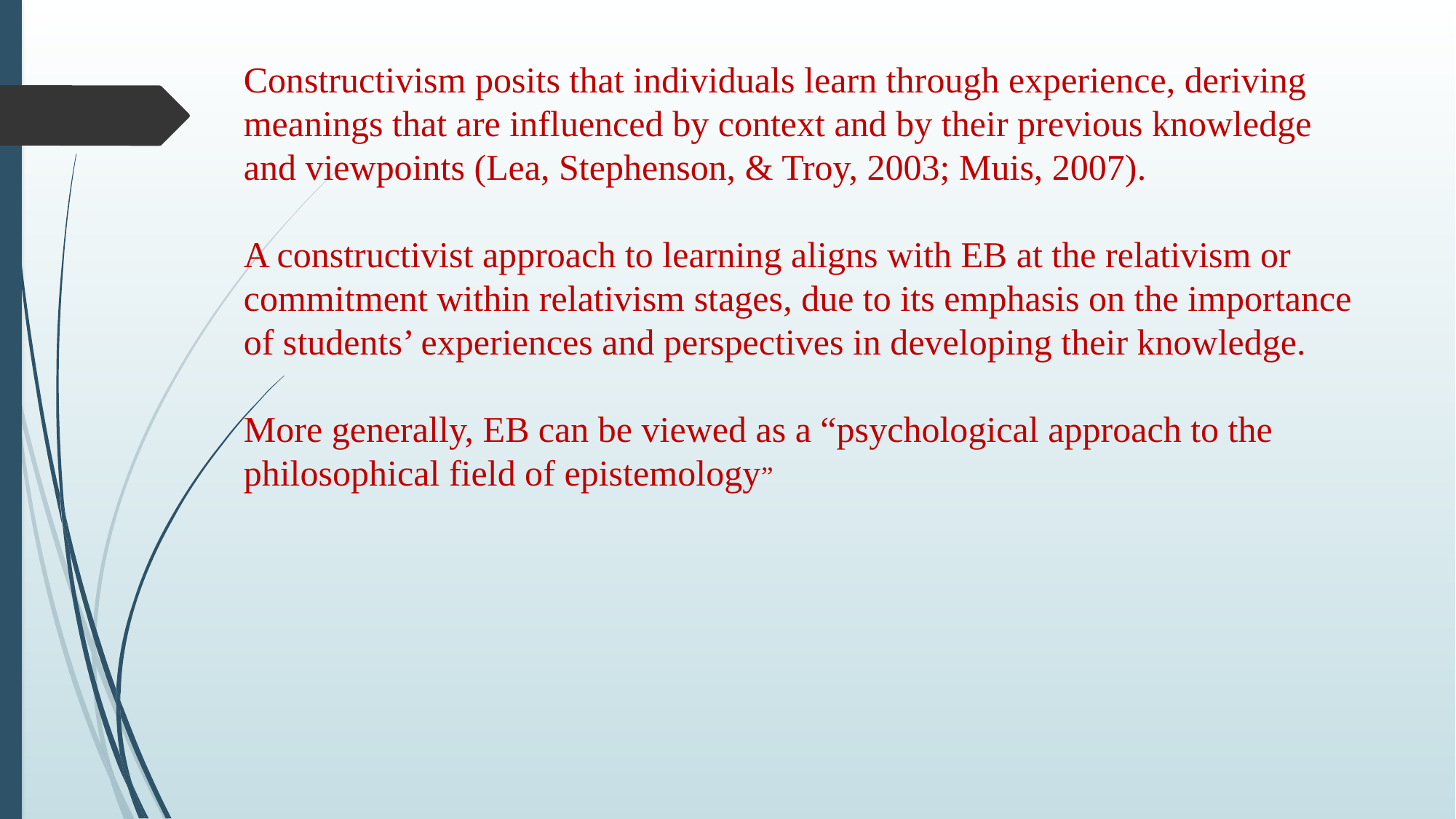

Constructivism posits that individuals learn through experience, deriving meanings that are influenced by context and by their previous knowledge and viewpoints (Lea, Stephenson, & Troy, 2003; Muis, 2007).

A constructivist approach to learning aligns with EB at the relativism or commitment within relativism stages, due to its emphasis on the importance of students’ experiences and perspectives in developing their knowledge.

More generally, EB can be viewed as a “psychological approach to the philosophical field of epistemology”